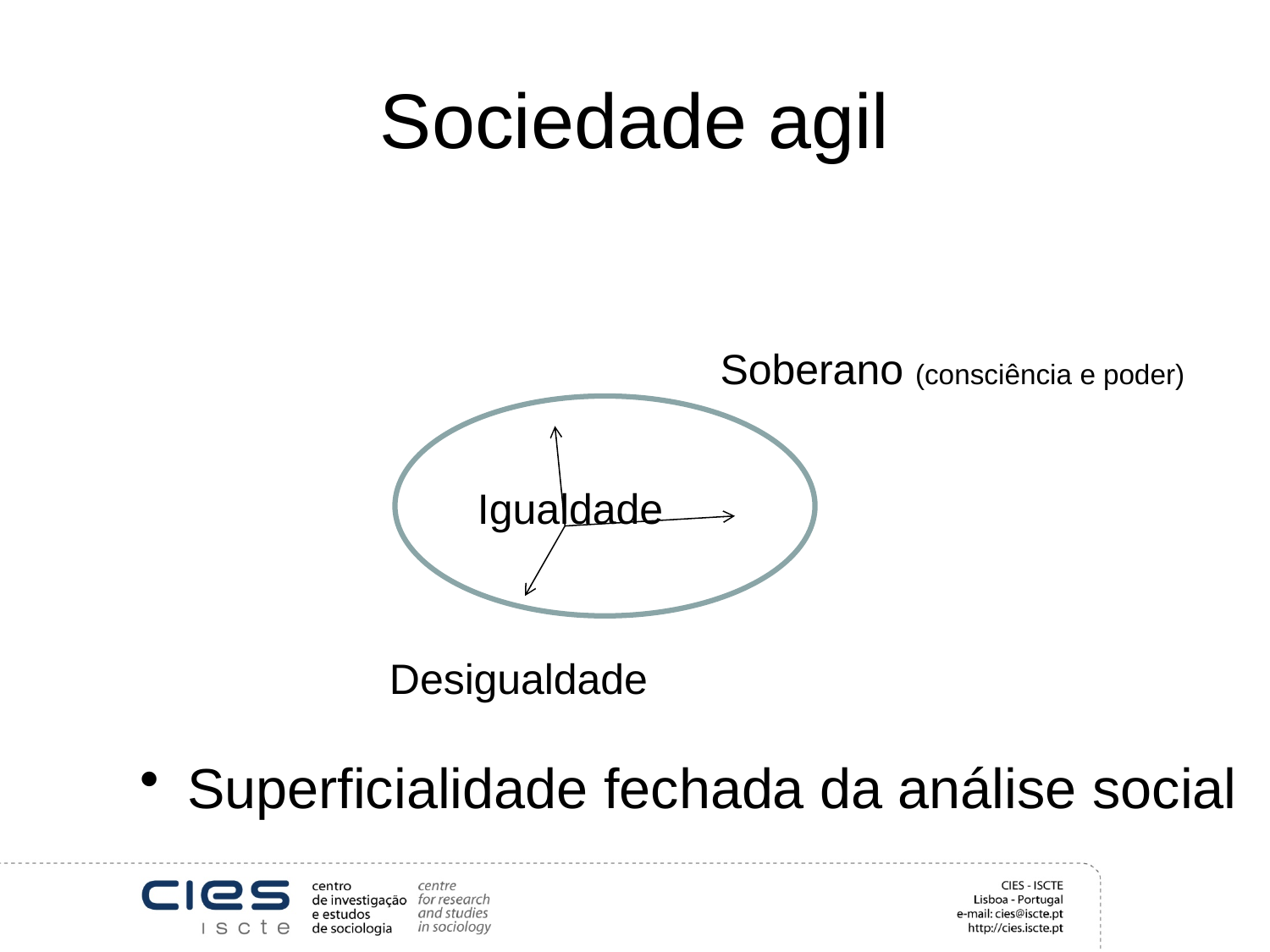

# Sociedade agil
Soberano (consciência e poder)

Igualdade
Desigualdade
Superficialidade fechada da análise social